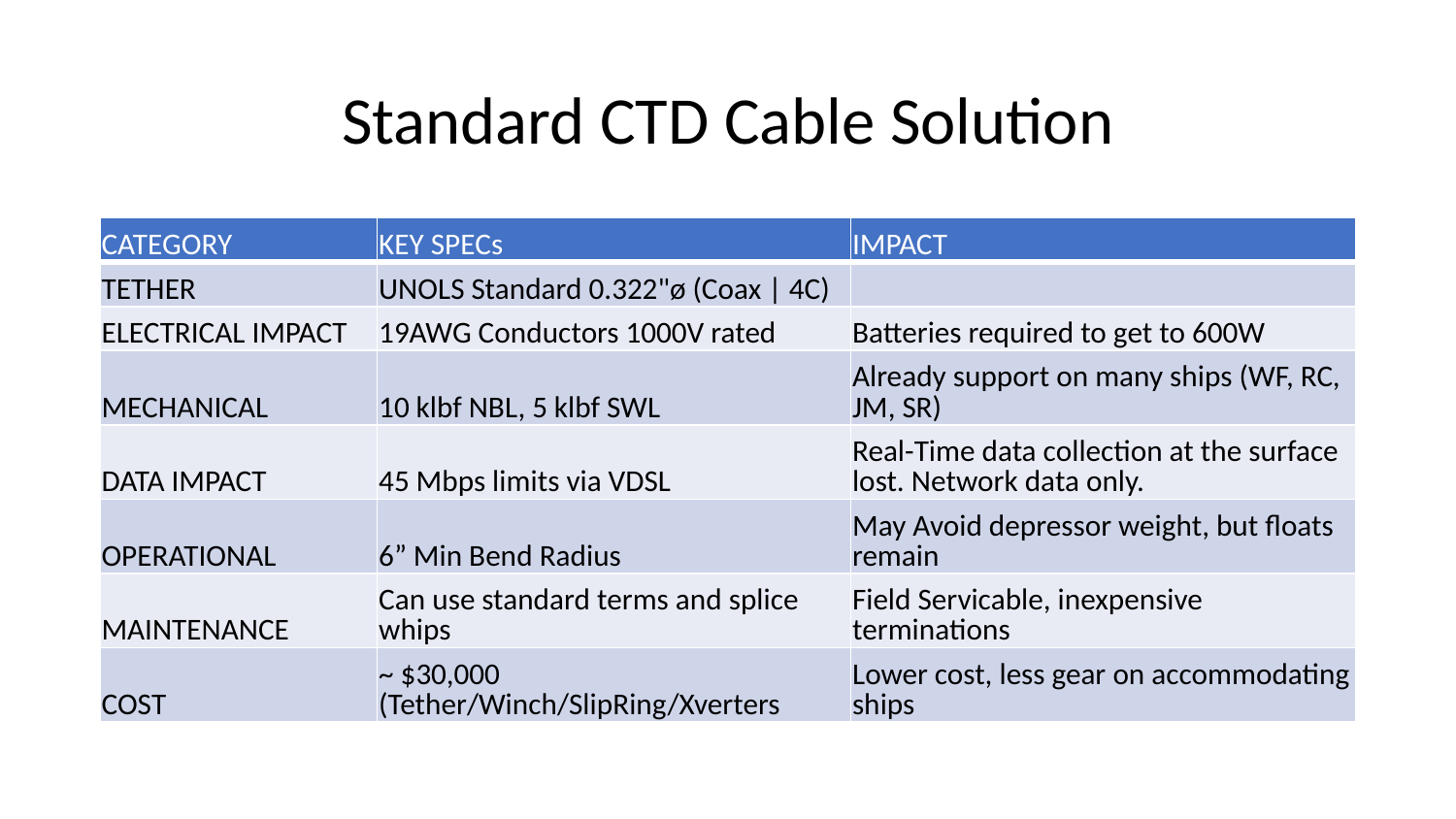

# Standard CTD Cable Solution
| CATEGORY | KEY SPECs | IMPACT |
| --- | --- | --- |
| TETHER | UNOLS Standard 0.322"ø (Coax | 4C) |  |
| ELECTRICAL IMPACT | 19AWG Conductors 1000V rated | Batteries required to get to 600W |
| MECHANICAL | 10 klbf NBL, 5 klbf SWL | Already support on many ships (WF, RC, JM, SR) |
| DATA IMPACT | 45 Mbps limits via VDSL | Real-Time data collection at the surface lost. Network data only. |
| OPERATIONAL | 6” Min Bend Radius | May Avoid depressor weight, but floats remain |
| MAINTENANCE | Can use standard terms and splice whips | Field Servicable, inexpensive terminations |
| COST | ~ $30,000 (Tether/Winch/SlipRing/Xverters | Lower cost, less gear on accommodating ships |